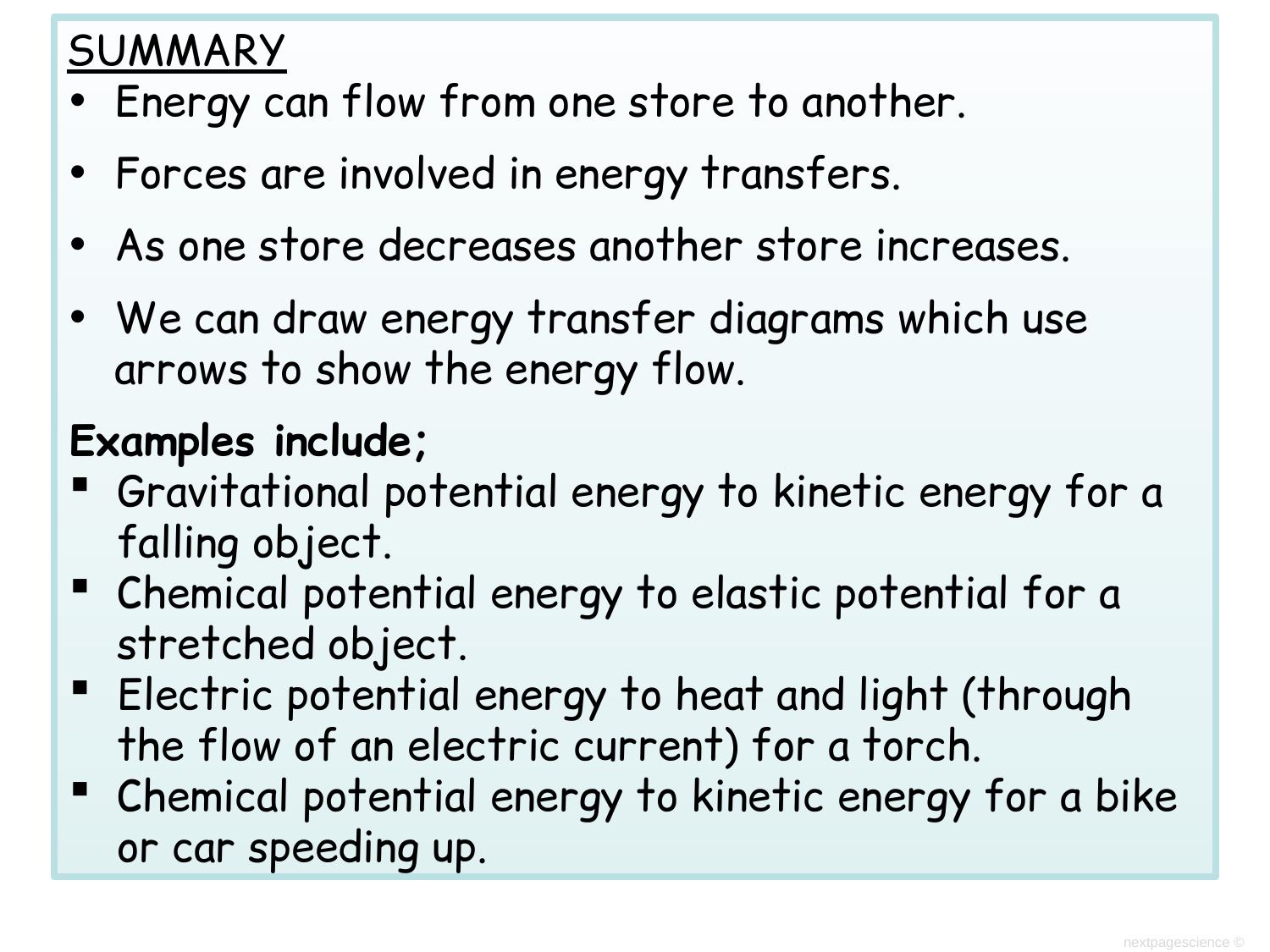

SUMMARY
Energy can flow from one store to another.

Forces are involved in energy transfers.

As one store decreases another store increases.

We can draw energy transfer diagrams which use arrows to show the energy flow.

Examples include;
Gravitational potential energy to kinetic energy for a falling object.
Chemical potential energy to elastic potential for a stretched object.
Electric potential energy to heat and light (through the flow of an electric current) for a torch.
Chemical potential energy to kinetic energy for a bike or car speeding up.
nextpagescience ©